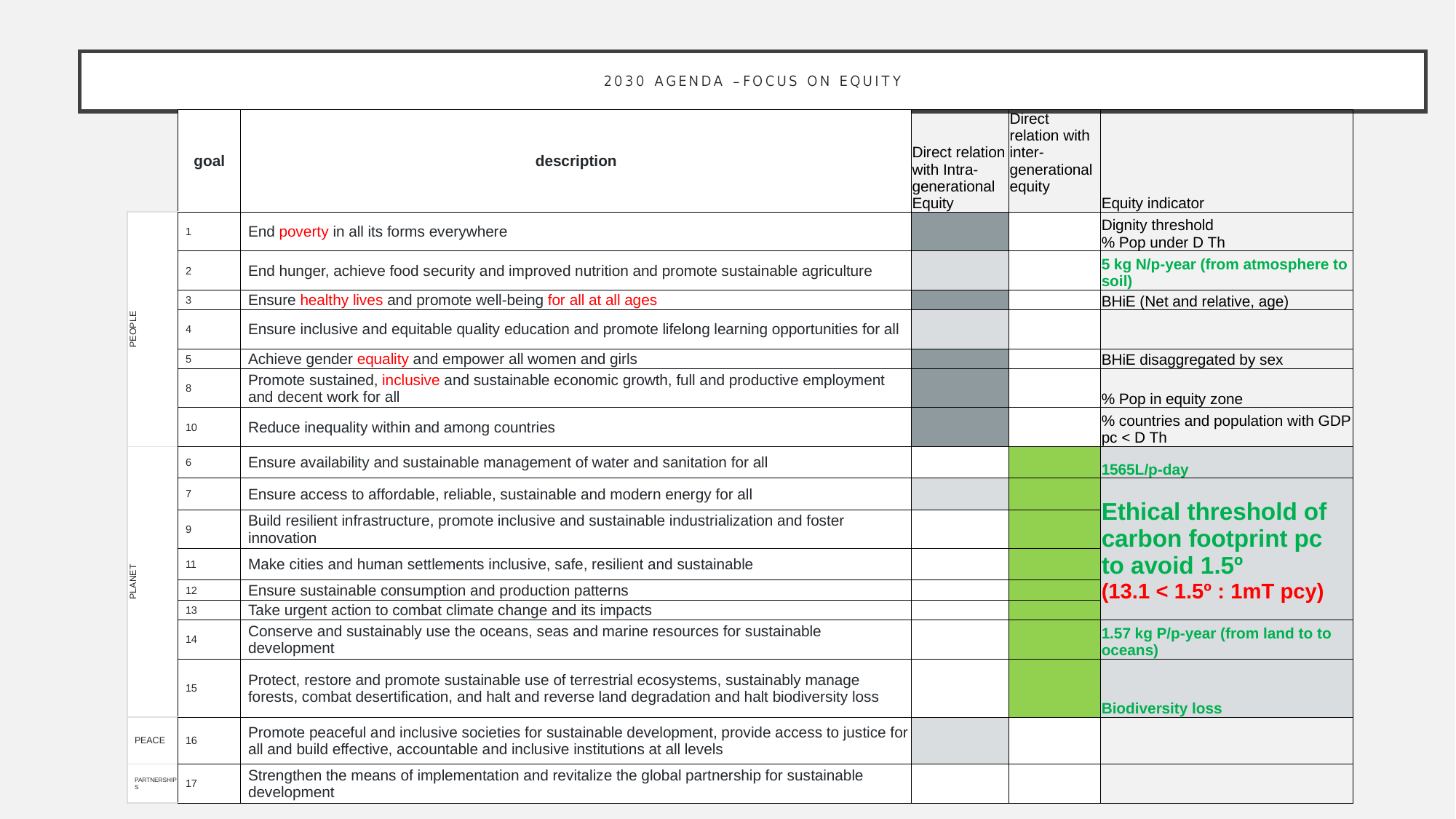

# 2030 agenda –Focus on equity
|  | goal | description | Direct relation with Intra-generational Equity | Direct relation with inter-generational equity | Equity indicator |
| --- | --- | --- | --- | --- | --- |
| PEOPLE | 1 | End poverty in all its forms everywhere |  |  | Dignity threshold % Pop under D Th |
|  | 2 | End hunger, achieve food security and improved nutrition and promote sustainable agriculture |  |  | 5 kg N/p-year (from atmosphere to soil) |
|  | 3 | Ensure healthy lives and promote well-being for all at all ages |  |  | BHiE (Net and relative, age) |
|  | 4 | Ensure inclusive and equitable quality education and promote lifelong learning opportunities for all |  |  |  |
|  | 5 | Achieve gender equality and empower all women and girls |  |  | BHiE disaggregated by sex |
|  | 8 | Promote sustained, inclusive and sustainable economic growth, full and productive employment and decent work for all |  |  | % Pop in equity zone |
|  | 10 | Reduce inequality within and among countries |  |  | % countries and population with GDP pc < D Th |
| PLANET | 6 | Ensure availability and sustainable management of water and sanitation for all |  |  | 1565L/p-day |
|  | 7 | Ensure access to affordable, reliable, sustainable and modern energy for all |  |  | Ethical threshold of carbon footprint pc to avoid 1.5º (13.1 < 1.5º : 1mT pcy) |
|  | 9 | Build resilient infrastructure, promote inclusive and sustainable industrialization and foster innovation |  |  |  |
|  | 11 | Make cities and human settlements inclusive, safe, resilient and sustainable |  |  |  |
|  | 12 | Ensure sustainable consumption and production patterns |  |  |  |
|  | 13 | Take urgent action to combat climate change and its impacts |  |  |  |
|  | 14 | Conserve and sustainably use the oceans, seas and marine resources for sustainable development |  |  | 1.57 kg P/p-year (from land to to oceans) |
|  | 15 | Protect, restore and promote sustainable use of terrestrial ecosystems, sustainably manage forests, combat desertification, and halt and reverse land degradation and halt biodiversity loss |  |  | Biodiversity loss |
| PEACE | 16 | Promote peaceful and inclusive societies for sustainable development, provide access to justice for all and build effective, accountable and inclusive institutions at all levels |  |  |  |
| PARTNERSHIPS | 17 | Strengthen the means of implementation and revitalize the global partnership for sustainable development |  |  |  |